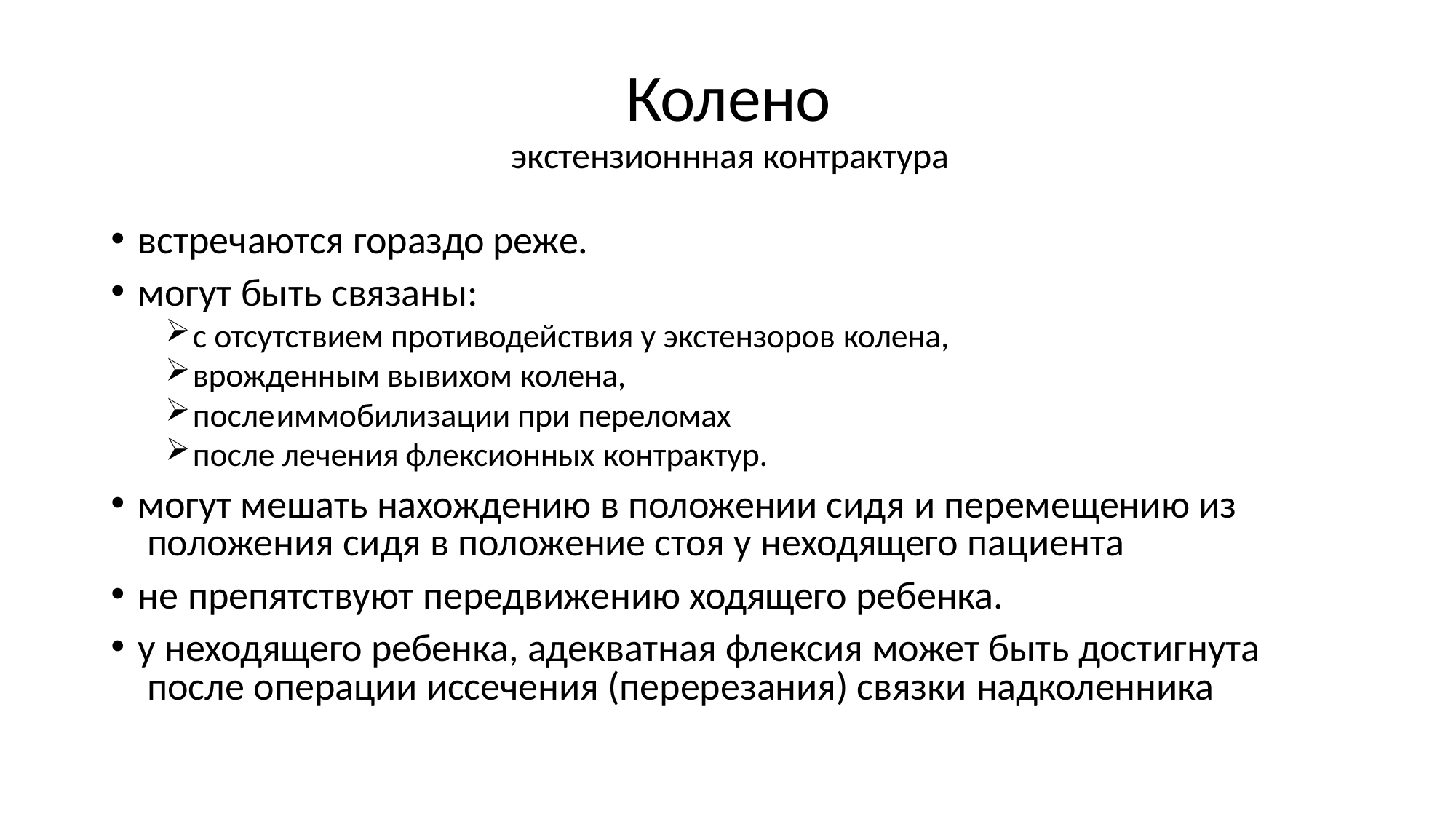

# Колено
экстензионнная контрактура

встречаются гораздо реже.
могут быть связаны:
с отсутствием противодействия у экстензоров колена,
врожденным вывихом колена,
после	иммобилизации при переломах
после лечения флексионных контрактур.
могут мешать нахождению в положении сидя и перемещению из  положения сидя в положение стоя у неходящего пациента
не препятствуют передвижению ходящего ребенка.
у неходящего ребенка, адекватная флексия может быть достигнута  после операции иссечения (перерезания) связки надколенника